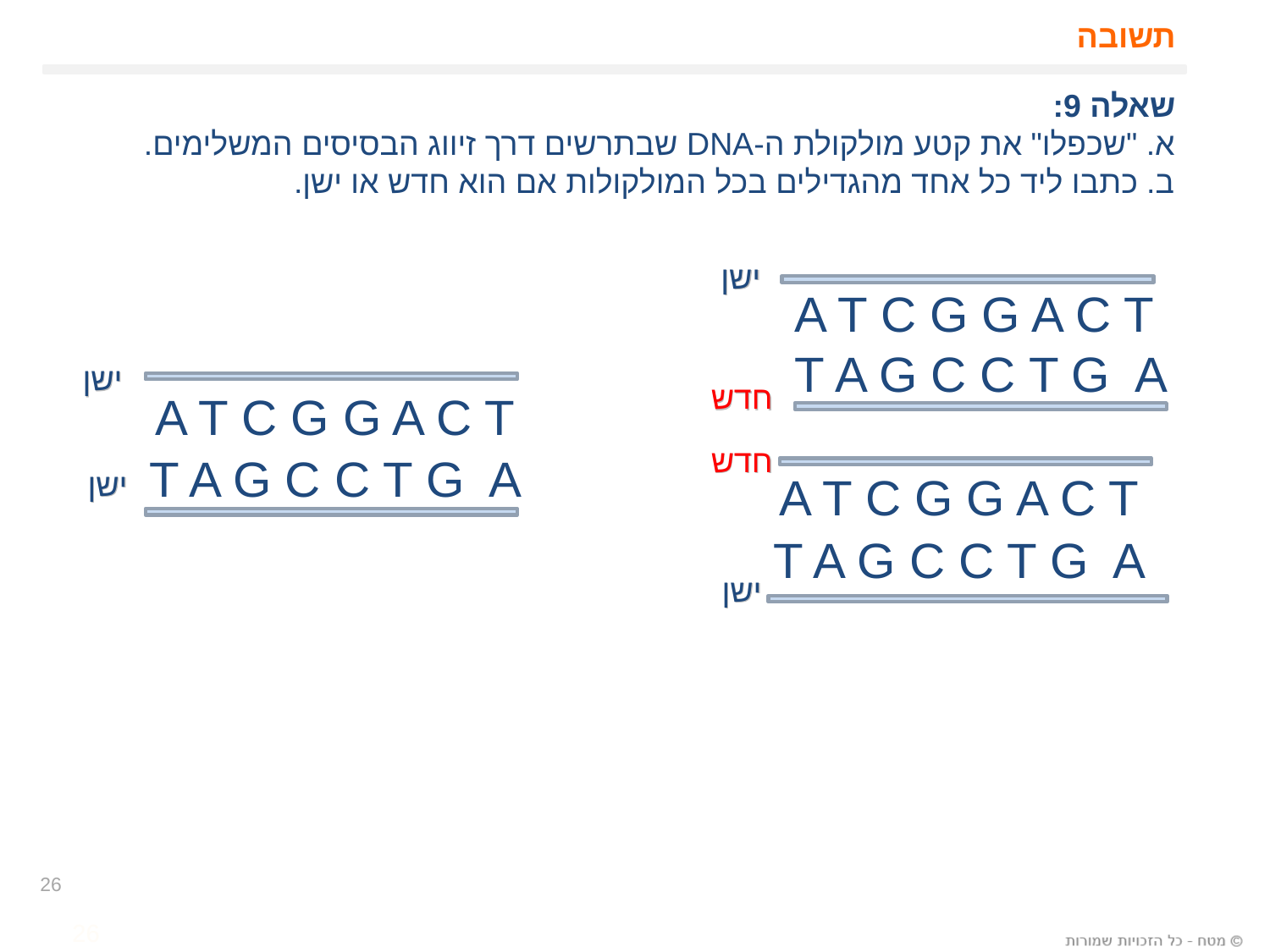

# תשובה

שאלה 9:
א. "שכפלו" את קטע מולקולת ה-DNA שבתרשים דרך זיווג הבסיסים המשלימים.
ב. כתבו ליד כל אחד מהגדילים בכל המולקולות אם הוא חדש או ישן.

ישן
A T C G G A C T

T A G C C T G  A
ישן
חדש

A T C G G A C T

חדש
T A G C C T G  A
ישן

A T C G G A C T

T A G C C T G  A
ישן

26
26